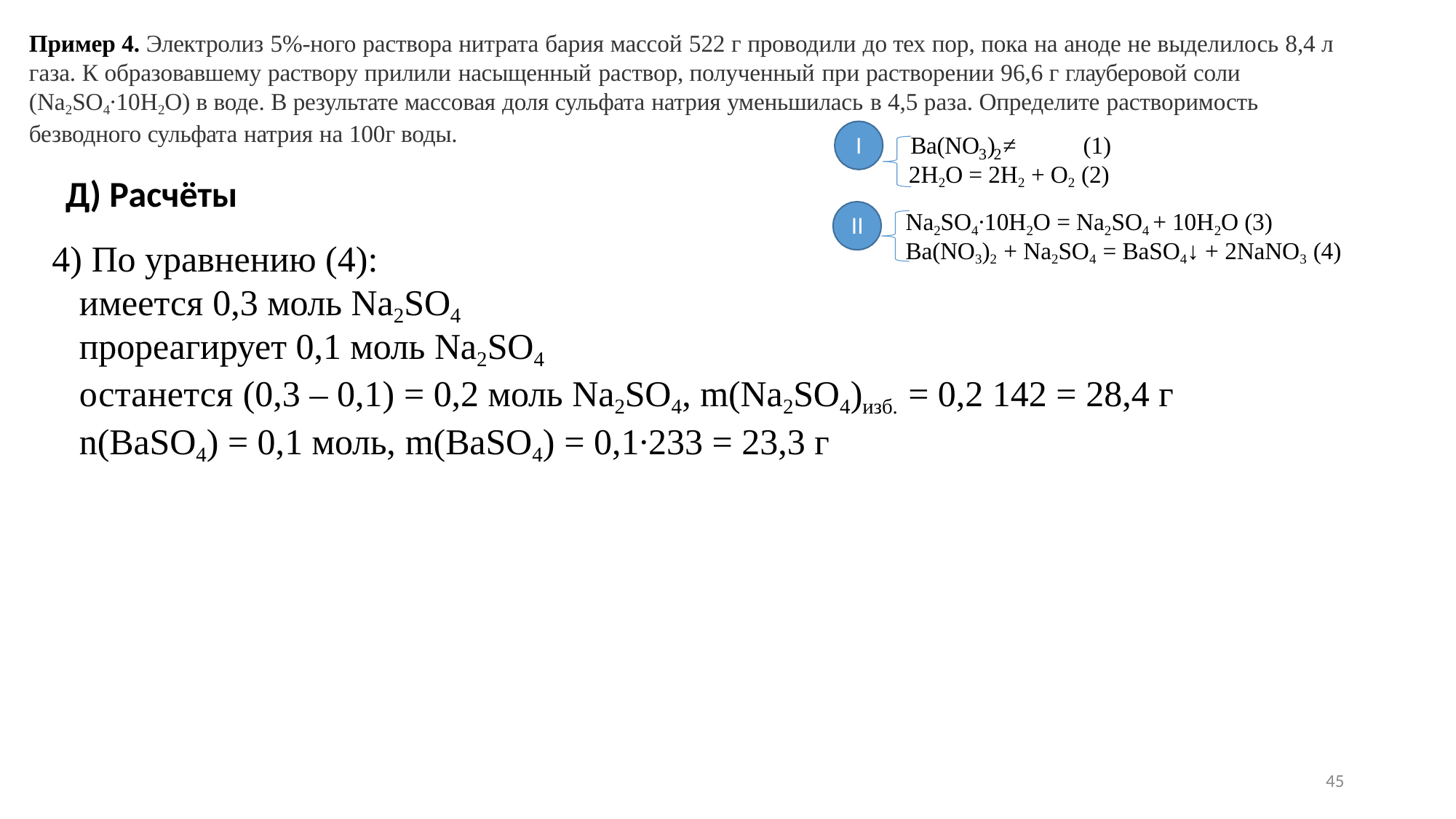

Пример 4. Электролиз 5%-ного раствора нитрата бария массой 522 г проводили до тех пор, пока на аноде не выделилось 8,4 л  газа. К образовавшему раствору прилили насыщенный раствор, полученный при растворении 96,6 г глауберовой соли  (Na2SO4∙10H2O) в воде. В результате массовая доля сульфата натрия уменьшилась в 4,5 раза. Определите растворимость  безводного сульфата натрия на 100г воды.

I	Ba(NO ) ≠
(1)

3 2
Д) Расчёты
4) По уравнению (4):  имеется 0,3 моль Na2SO4
2H2O = 2H2 + O2 (2)
Na2SO4∙10H2O = Na2SO4 + 10H2O (3)  Ba(NO3)2 + Na2SO4 = BaSO4↓ + 2NaNO3 (4)

II

прореагирует 0,1 моль Na2SO4
останется (0,3 – 0,1) = 0,2 моль Na2SO4, m(Na2SO4)изб. = 0,2 142 = 28,4 г
n(BaSO4) = 0,1 моль, m(BaSO4) = 0,1∙233 = 23,3 г
45